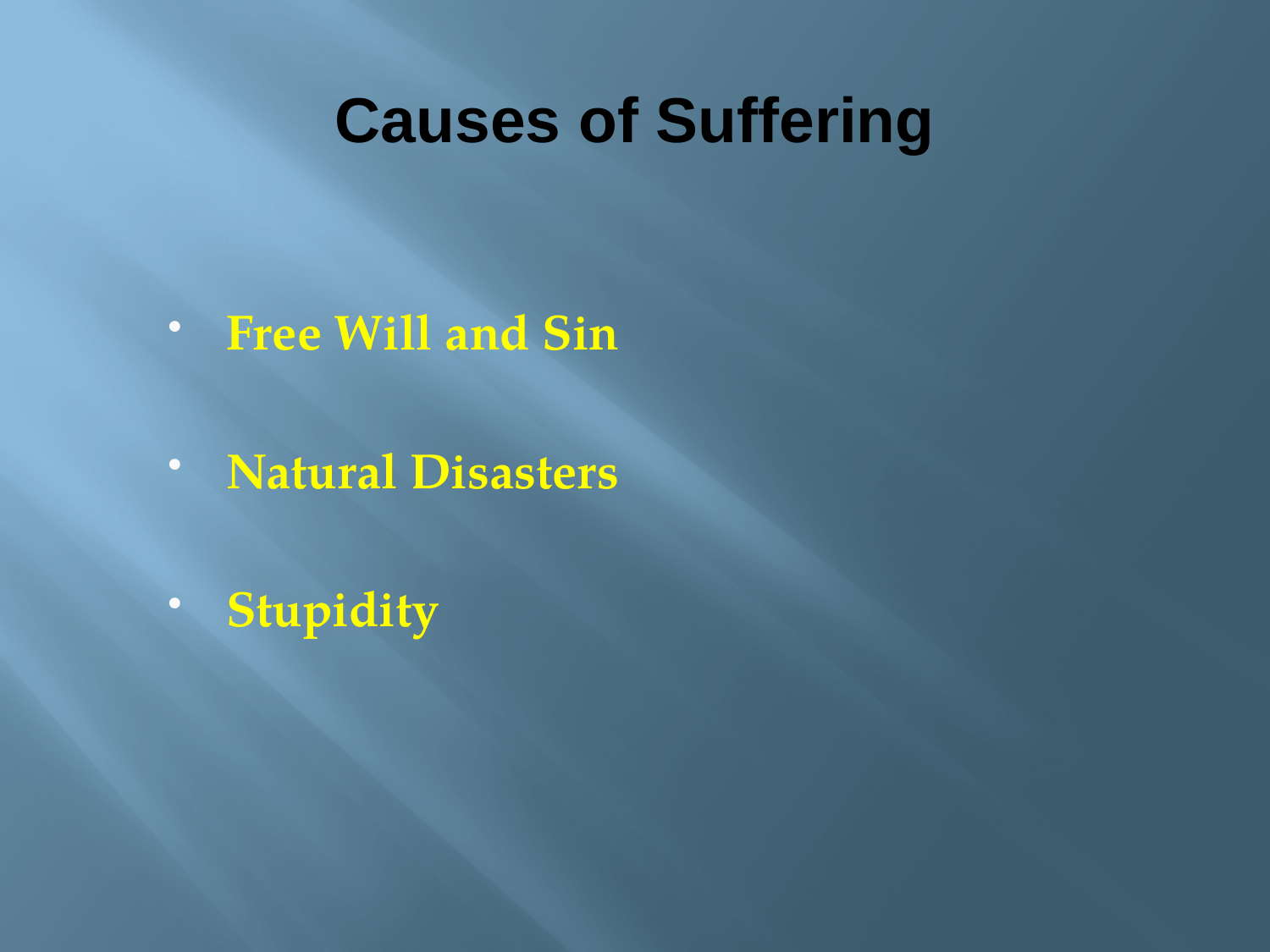

# Causes of Suffering
Free Will and Sin

Natural Disasters

Stupidity